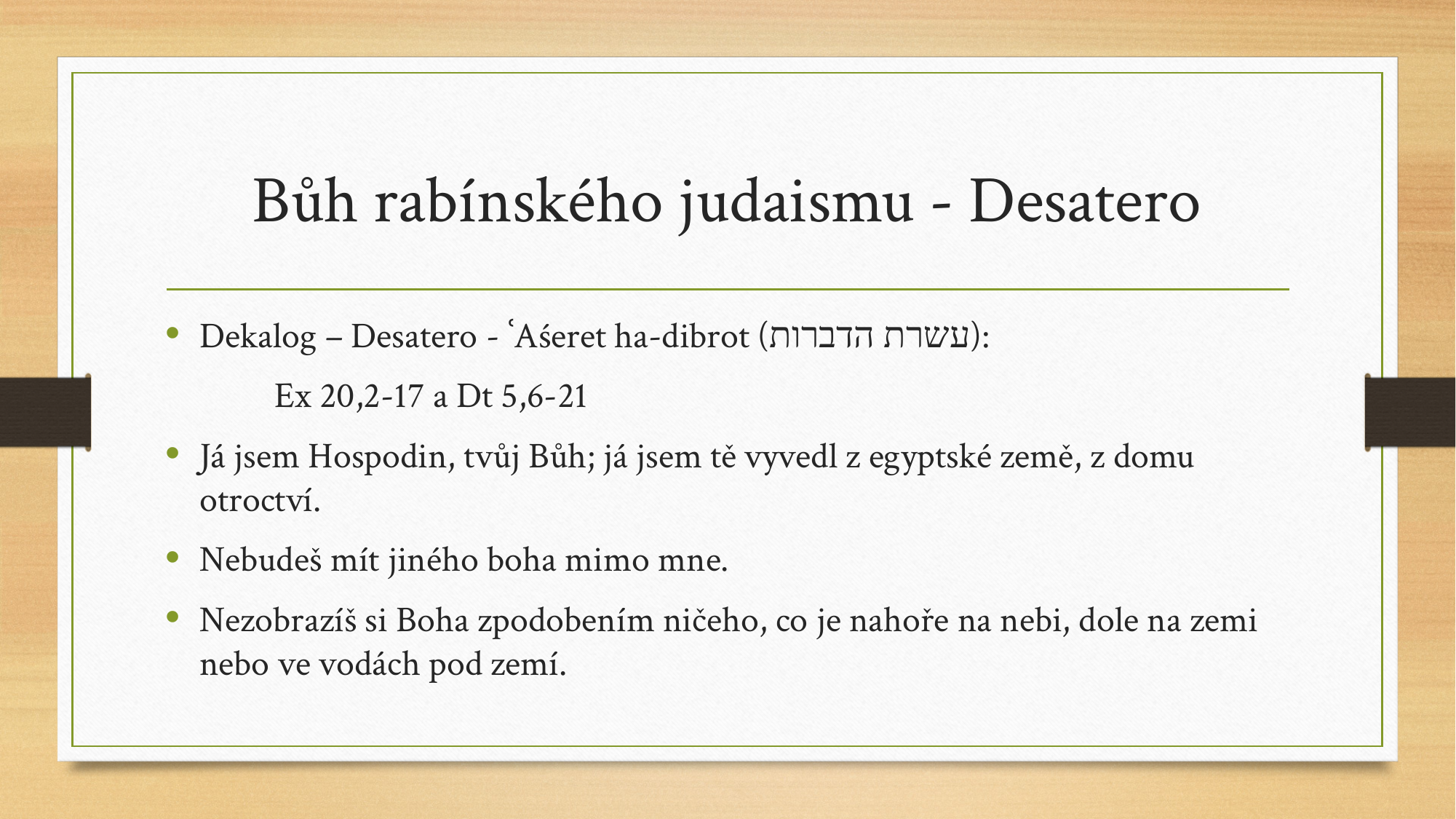

# Bůh rabínského judaismu - Desatero
Dekalog – Desatero - ʿAśeret ha-dibrot (עשרת הדברות):
	Ex 20,2-17 a Dt 5,6-21
Já jsem Hospodin, tvůj Bůh; já jsem tě vyvedl z egyptské země, z domu otroctví.
Nebudeš mít jiného boha mimo mne.
Nezobrazíš si Boha zpodobením ničeho, co je nahoře na nebi, dole na zemi nebo ve vodách pod zemí.